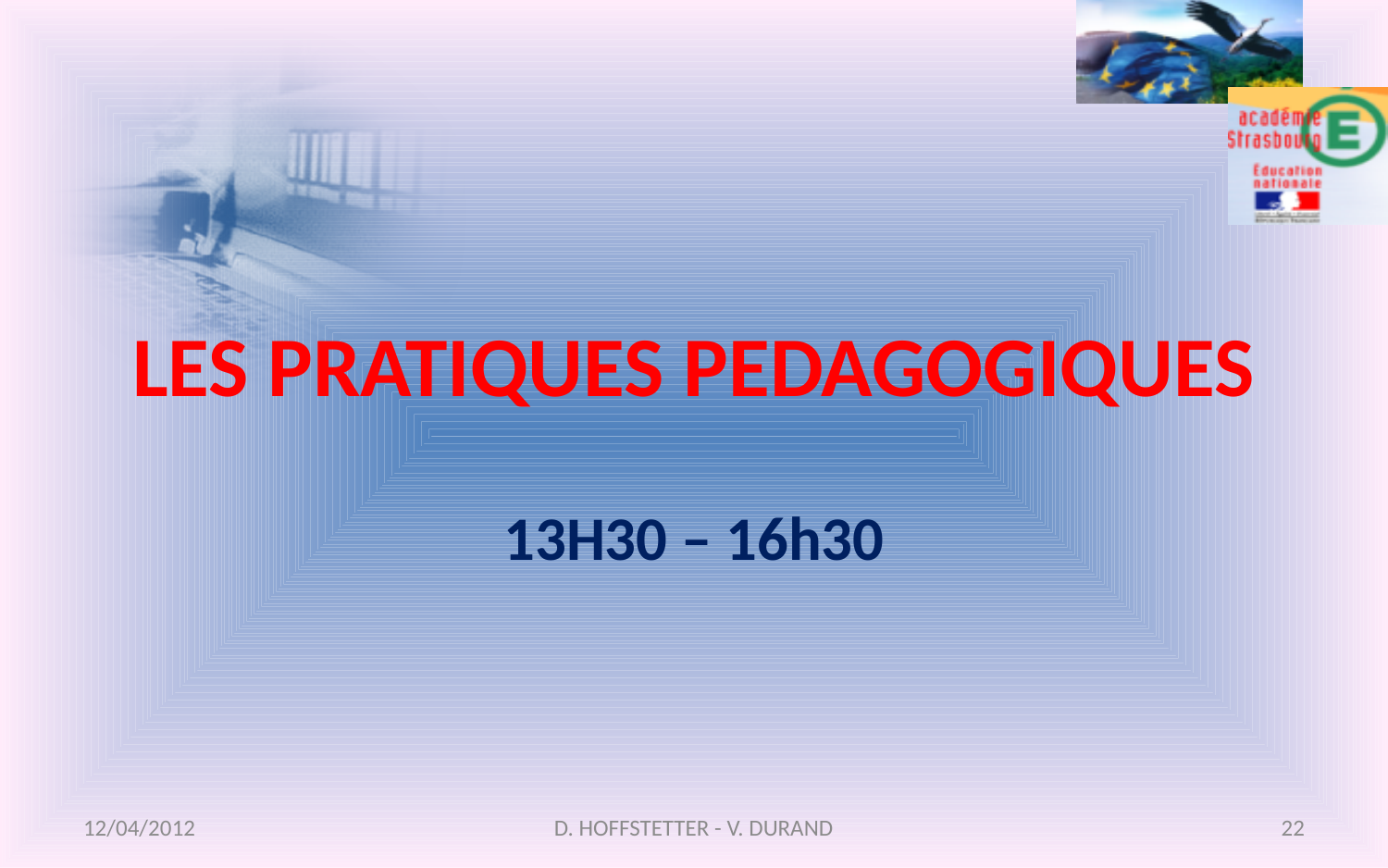

# LES PRATIQUES PEDAGOGIQUES
13H30 – 16h30
12/04/2012
D. HOFFSTETTER - V. DURAND
22